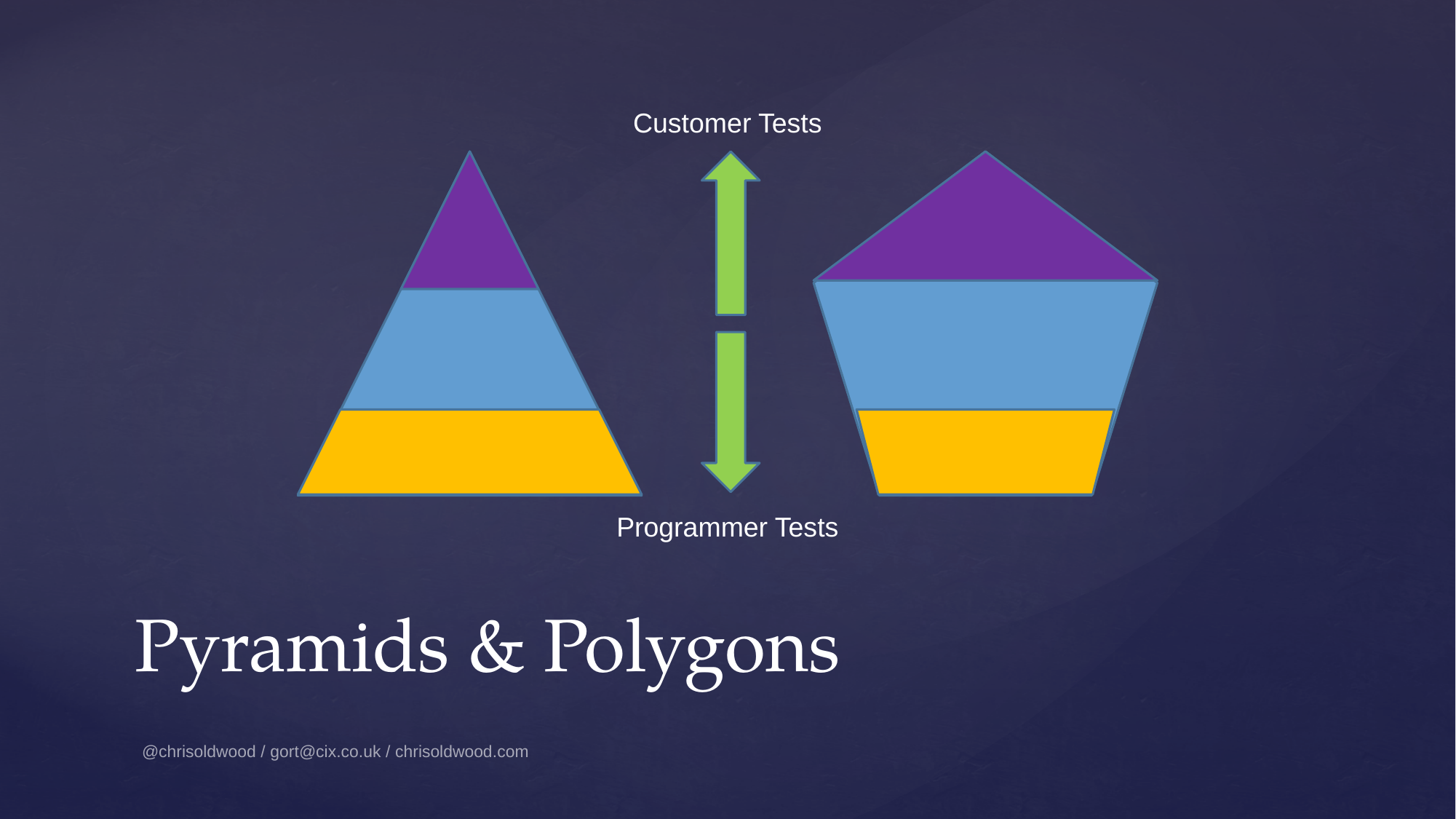

Customer Tests

Programmer Tests
# Pyramids & Polygons
@chrisoldwood / gort@cix.co.uk / chrisoldwood.com